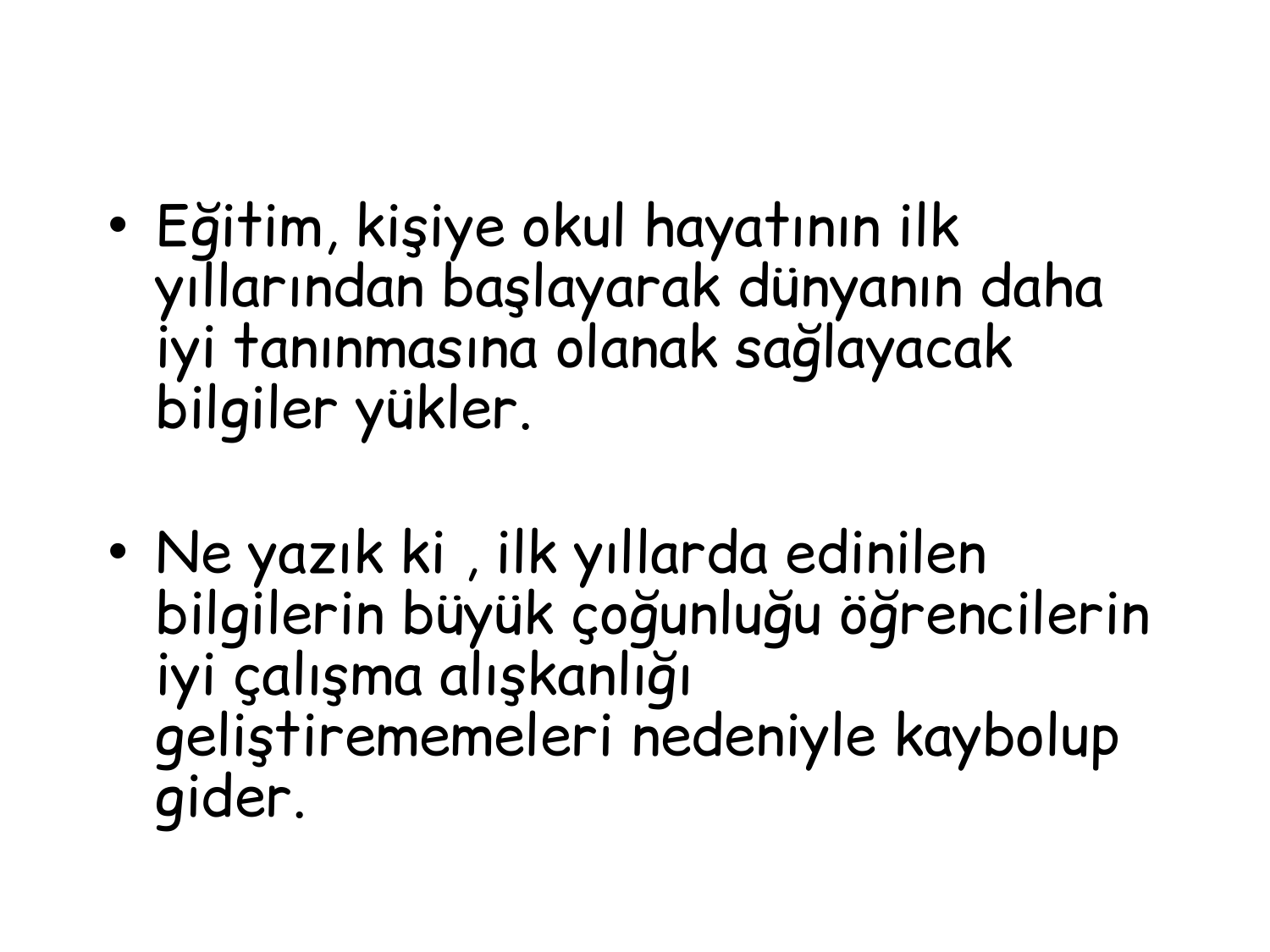

Eğitim, kişiye okul hayatının ilk yıllarından başlayarak dünyanın daha iyi tanınmasına olanak sağlayacak bilgiler yükler.

Ne yazık ki , ilk yıllarda edinilen bilgilerin büyük çoğunluğu öğrencilerin iyi çalışma alışkanlığı geliştirememeleri nedeniyle kaybolup gider.